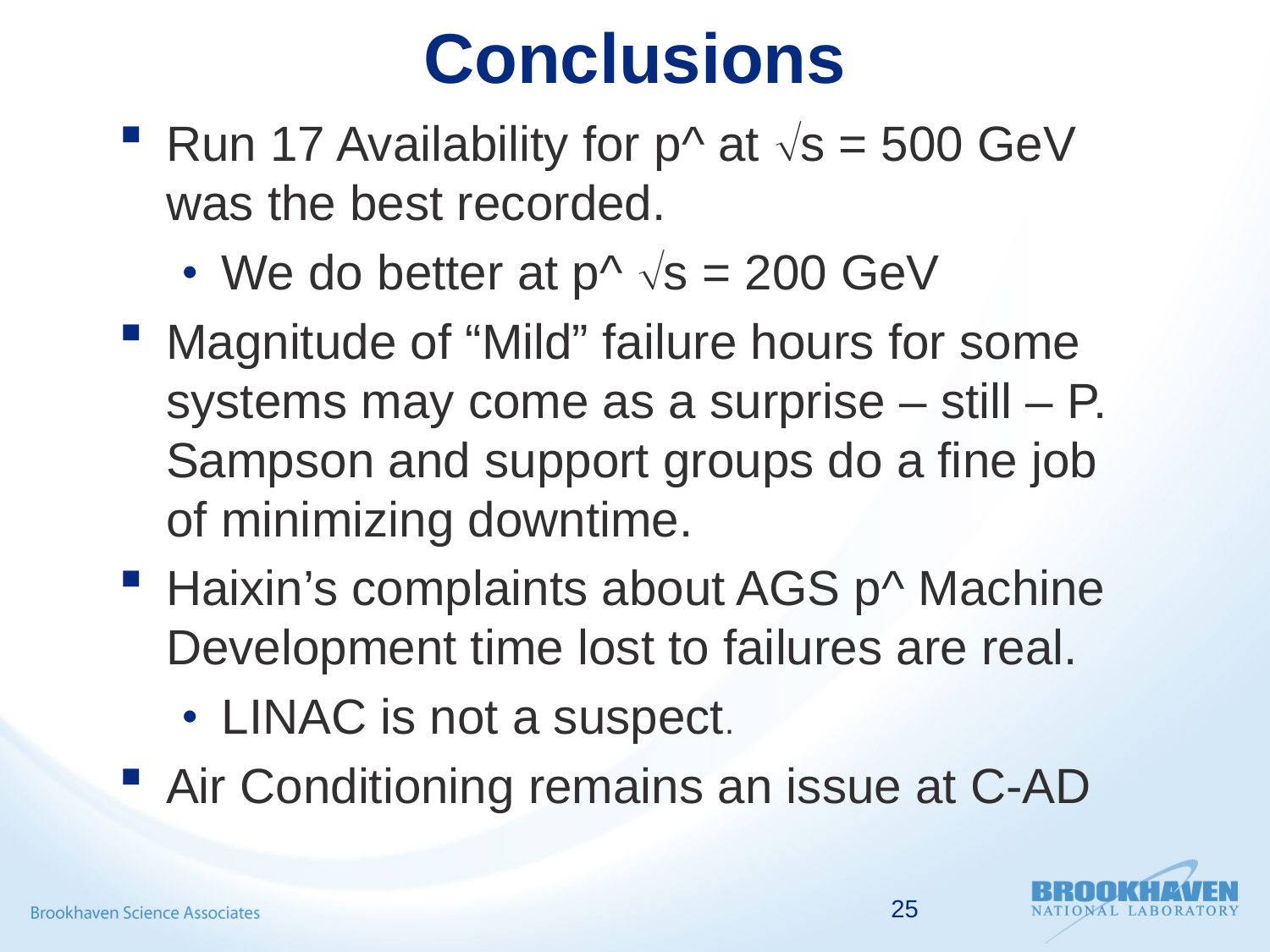

# Conclusions
Run 17 Availability for p^ at √s = 500 GeV was the best recorded.
We do better at p^ √s = 200 GeV
Magnitude of “Mild” failure hours for some systems may come as a surprise – still – P. Sampson and support groups do a fine job of minimizing downtime.
Haixin’s complaints about AGS p^ Machine Development time lost to failures are real.
LINAC is not a suspect.
Air Conditioning remains an issue at C-AD
25